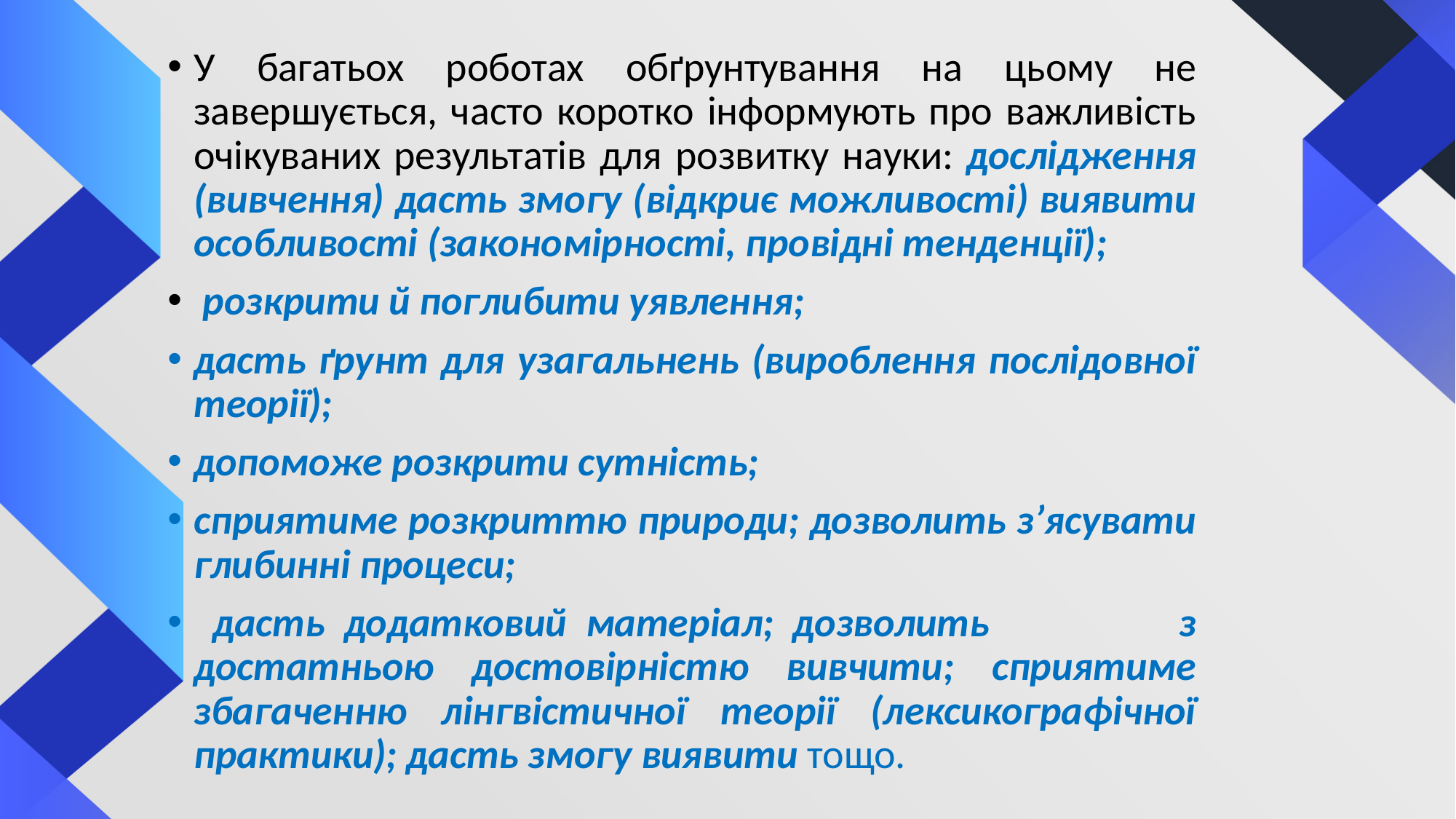

У багатьох роботах обґрунтування на цьому не завершується, часто коротко інформують про важливість очікуваних результатів для розвитку науки: дослідження (вивчення) дасть змогу (відкриє можливості) виявити особливості (закономірності, провідні тенденції);
 розкрити й поглибити уявлення;
дасть ґрунт для узагальнень (вироблення послідовної теорії);
допоможе розкрити сутність;
сприятиме розкриттю природи; дозволить з’ясувати глибинні процеси;
 дасть додатковий матеріал; дозволить          з достатньою достовірністю вивчити; сприятиме збагаченню лінгвістичної теорії (лексикографічної практики); дасть змогу виявити тощо.